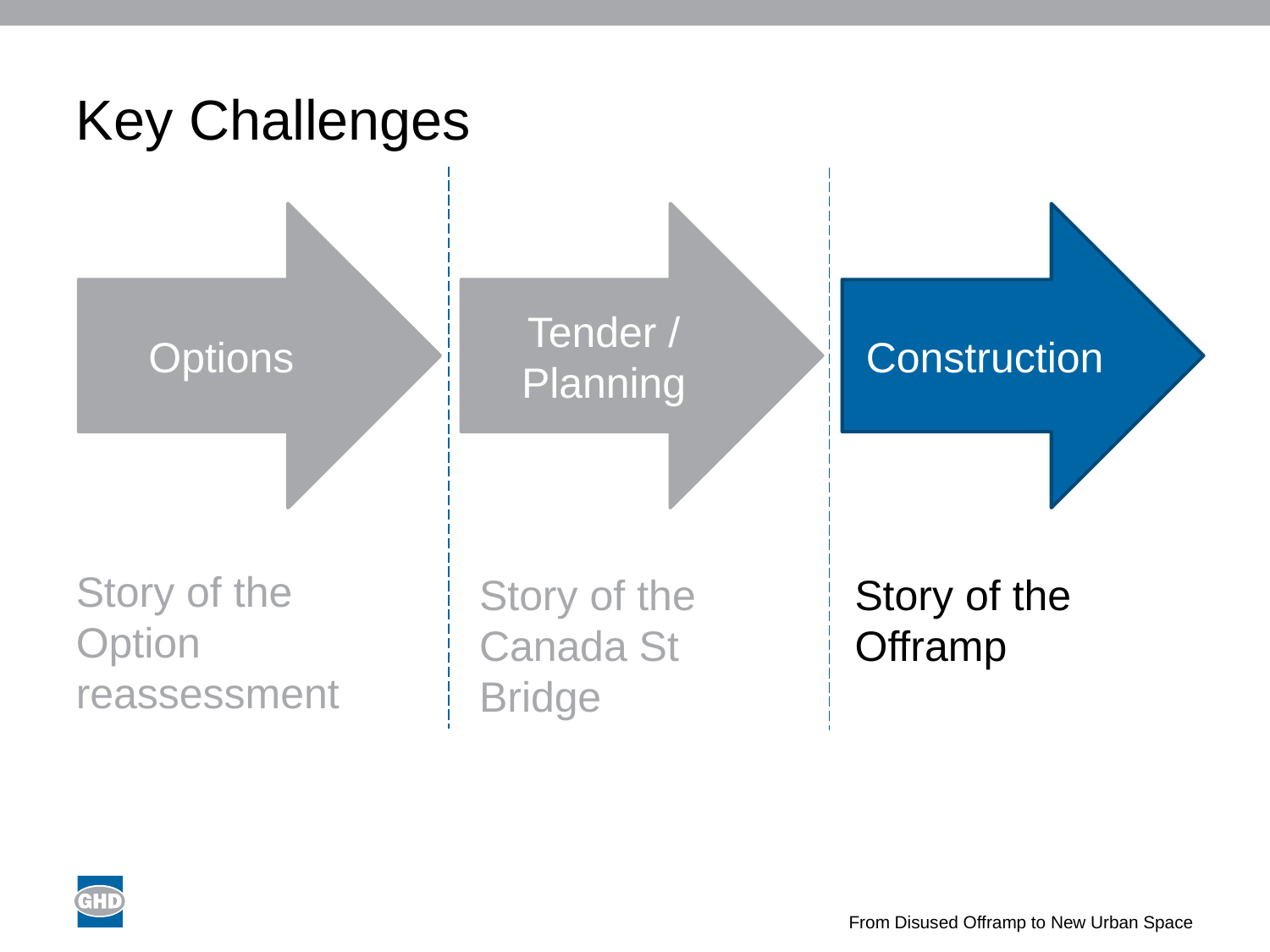

# Key Challenges
Construction
Tender /
Planning
Options
Story of the Option reassessment
Story of the Canada St Bridge
Story of the Offramp